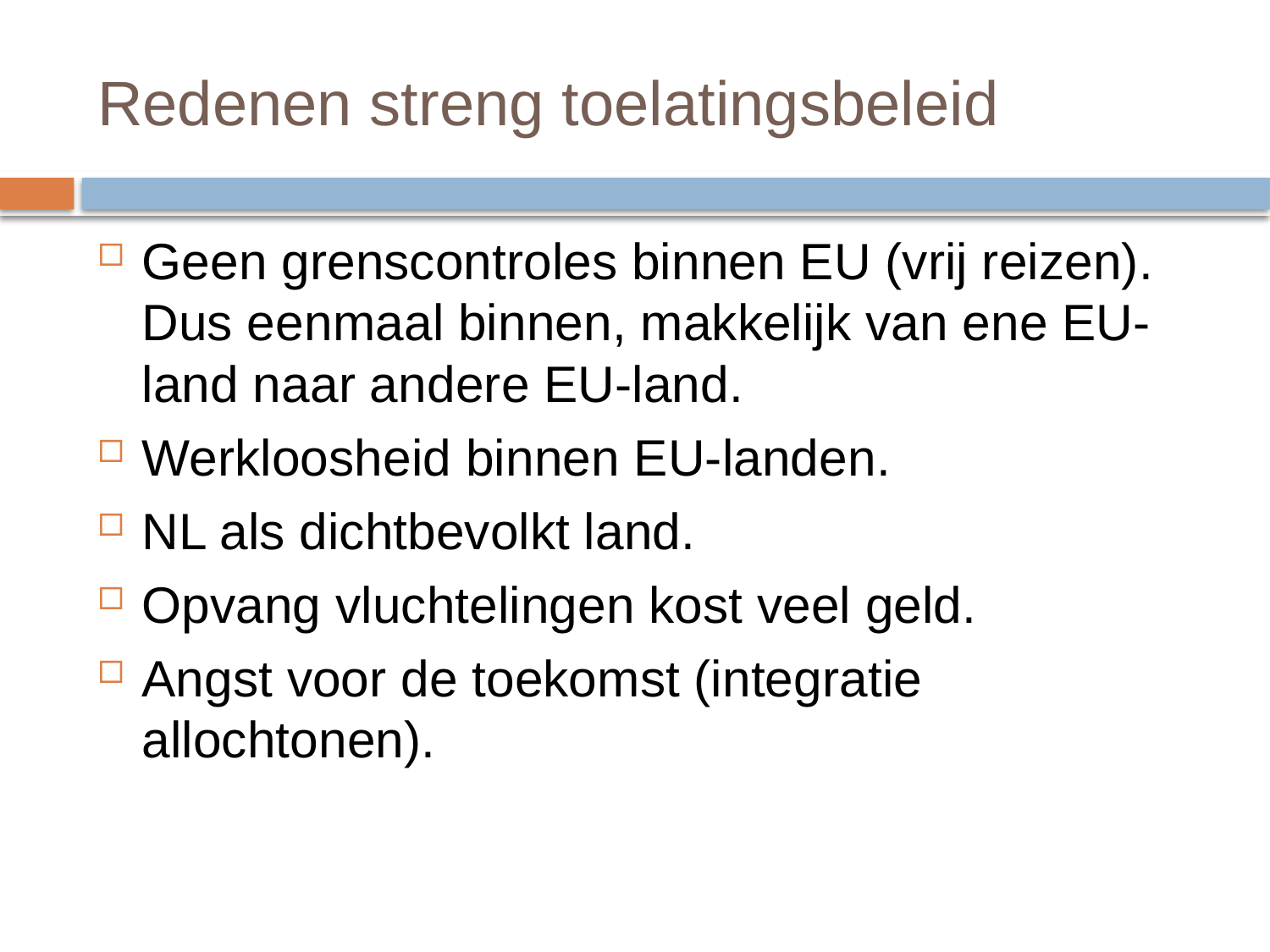

# Redenen streng toelatingsbeleid
Geen grenscontroles binnen EU (vrij reizen). Dus eenmaal binnen, makkelijk van ene EU-land naar andere EU-land.
Werkloosheid binnen EU-landen.
NL als dichtbevolkt land.
Opvang vluchtelingen kost veel geld.
Angst voor de toekomst (integratie allochtonen).